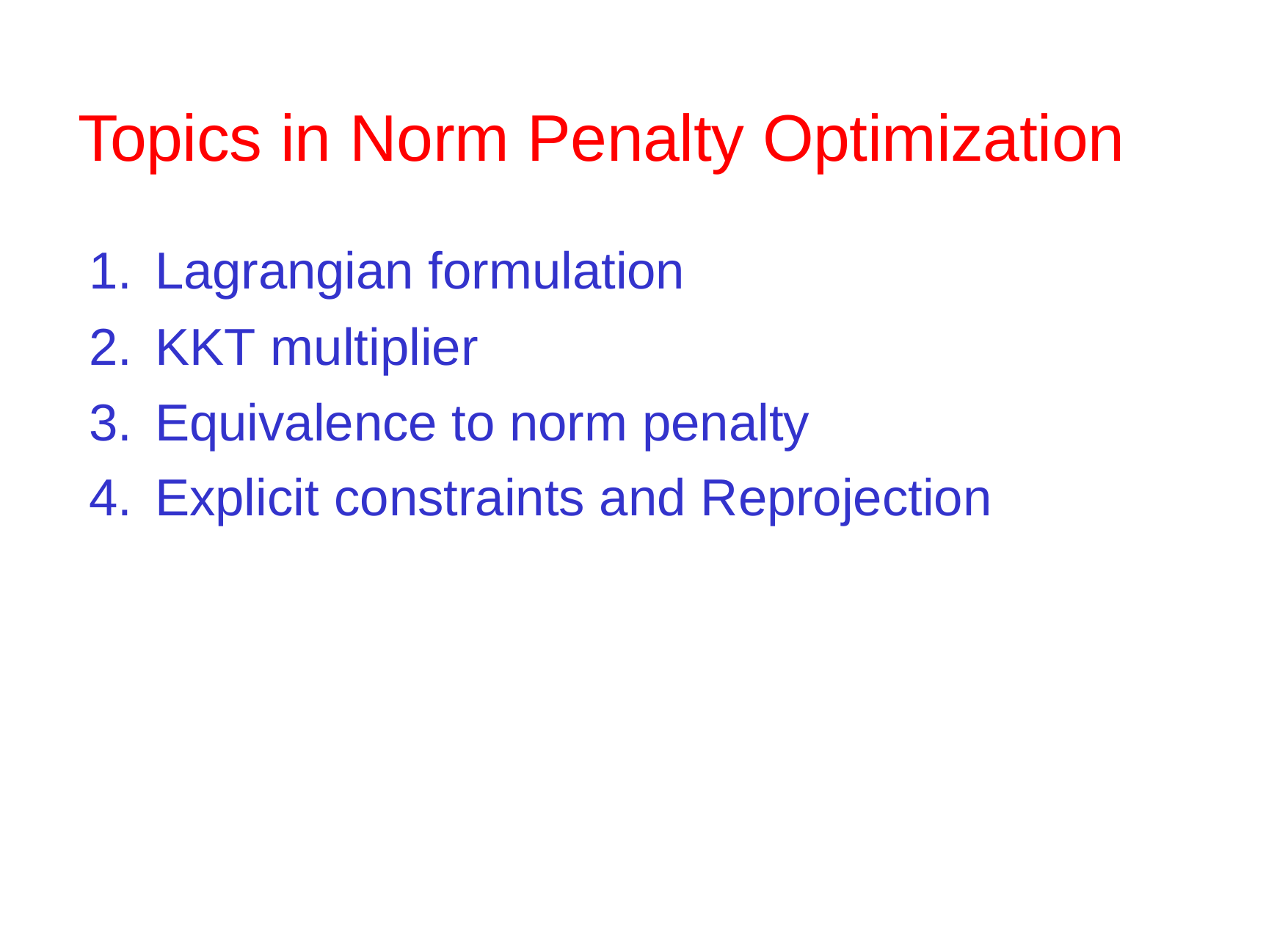

# Topics in Norm Penalty Optimization
Lagrangian formulation
KKT multiplier
Equivalence to norm penalty
Explicit constraints and Reprojection